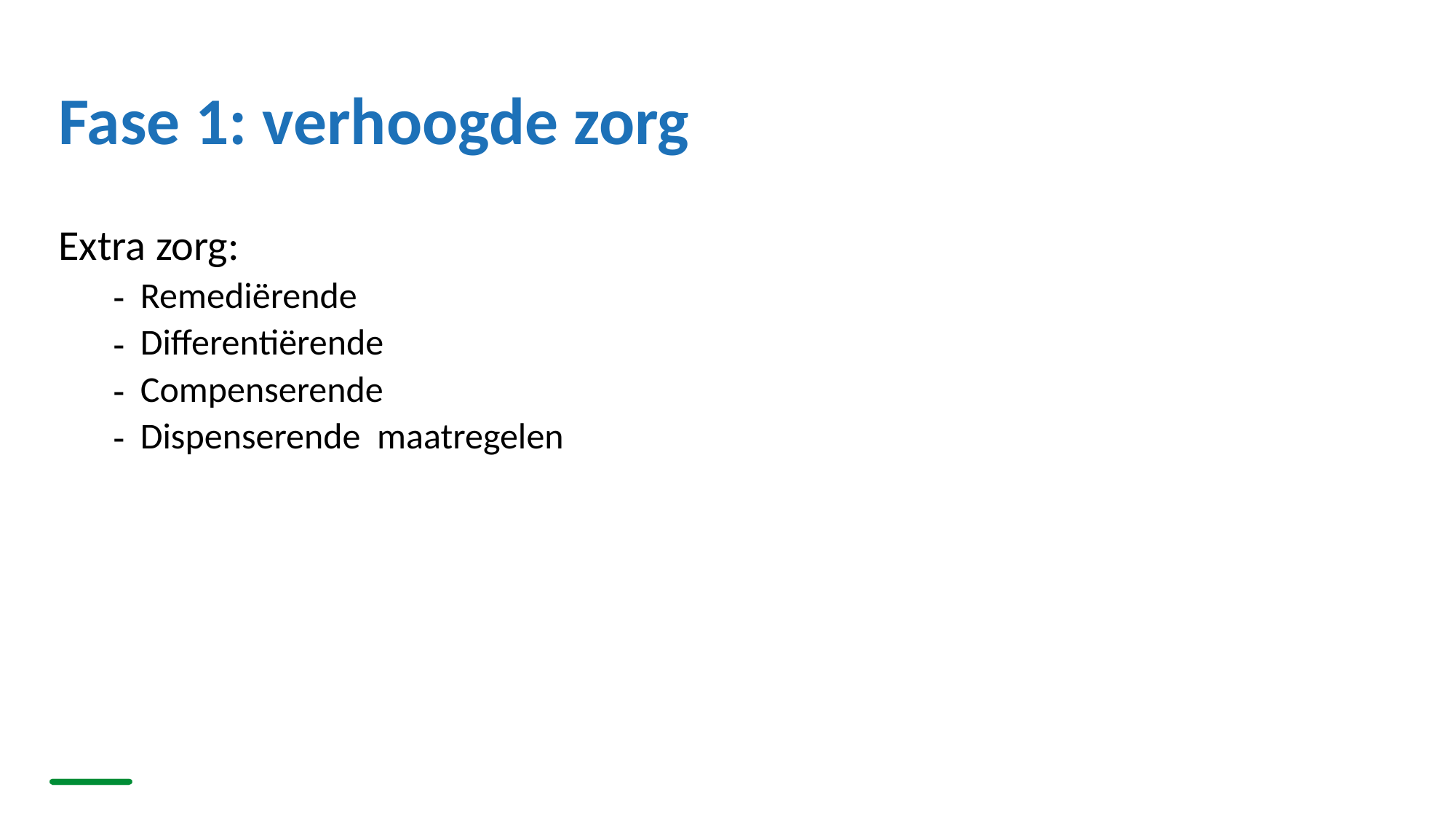

# Fase 1: verhoogde zorg
Extra zorg:
Remediërende
Differentiërende
Compenserende
Dispenserende  maatregelen